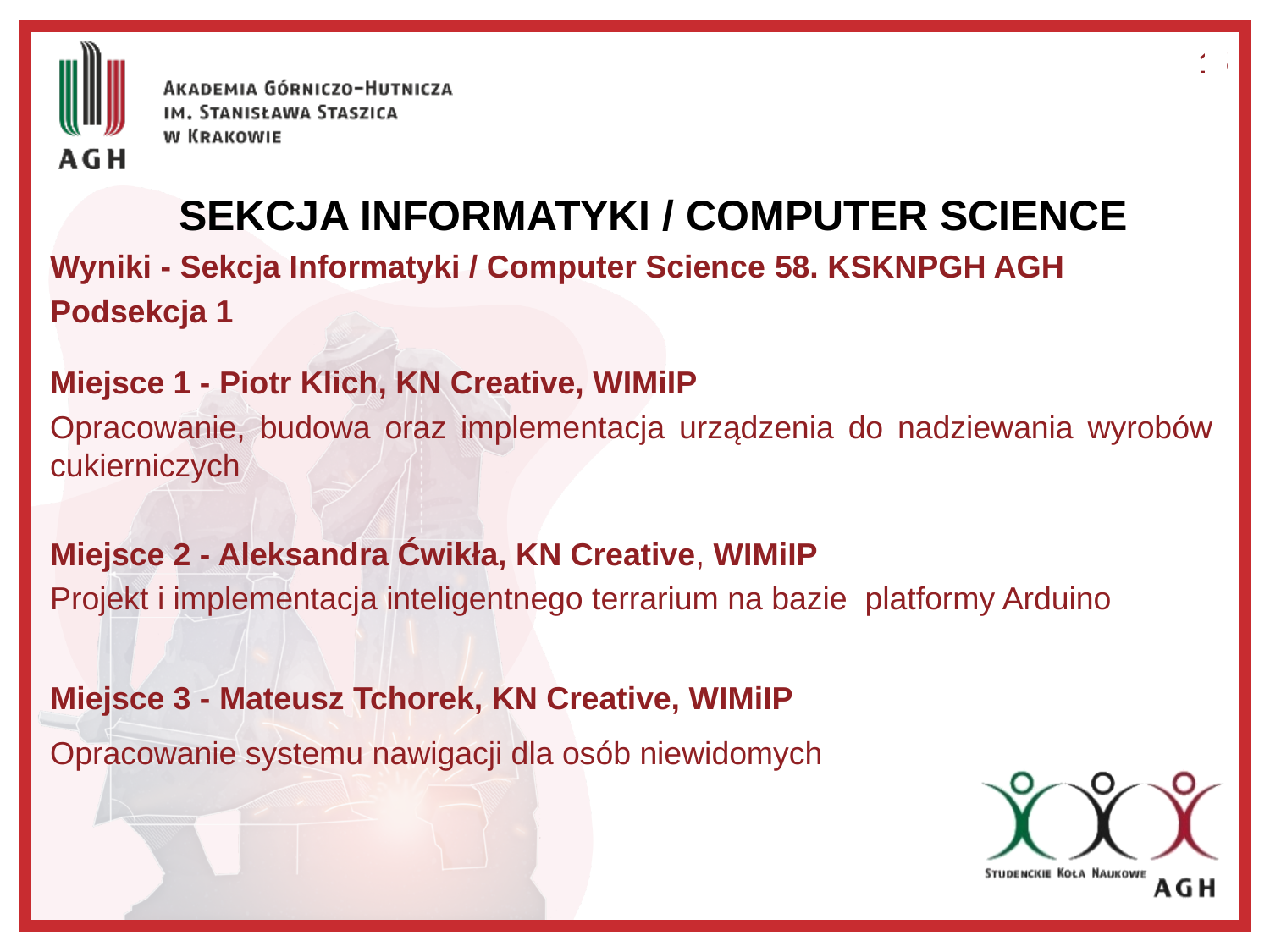

15

# SekcjA Informatyki / Computer Science
Wyniki - Sekcja Informatyki / Computer Science 58. KSKNPGH AGH
Podsekcja 1

Miejsce 1 - Piotr Klich, KN Creative, WIMiIP
Opracowanie, budowa oraz implementacja urządzenia do nadziewania wyrobów cukierniczych

Miejsce 2 - Aleksandra Ćwikła, KN Creative, WIMiIP
Projekt i implementacja inteligentnego terrarium na bazie  platformy Arduino

Miejsce 3 - Mateusz Tchorek, KN Creative, WIMiIP
Opracowanie systemu nawigacji dla osób niewidomych

11.20 – 11.40	Przerwa w obradach